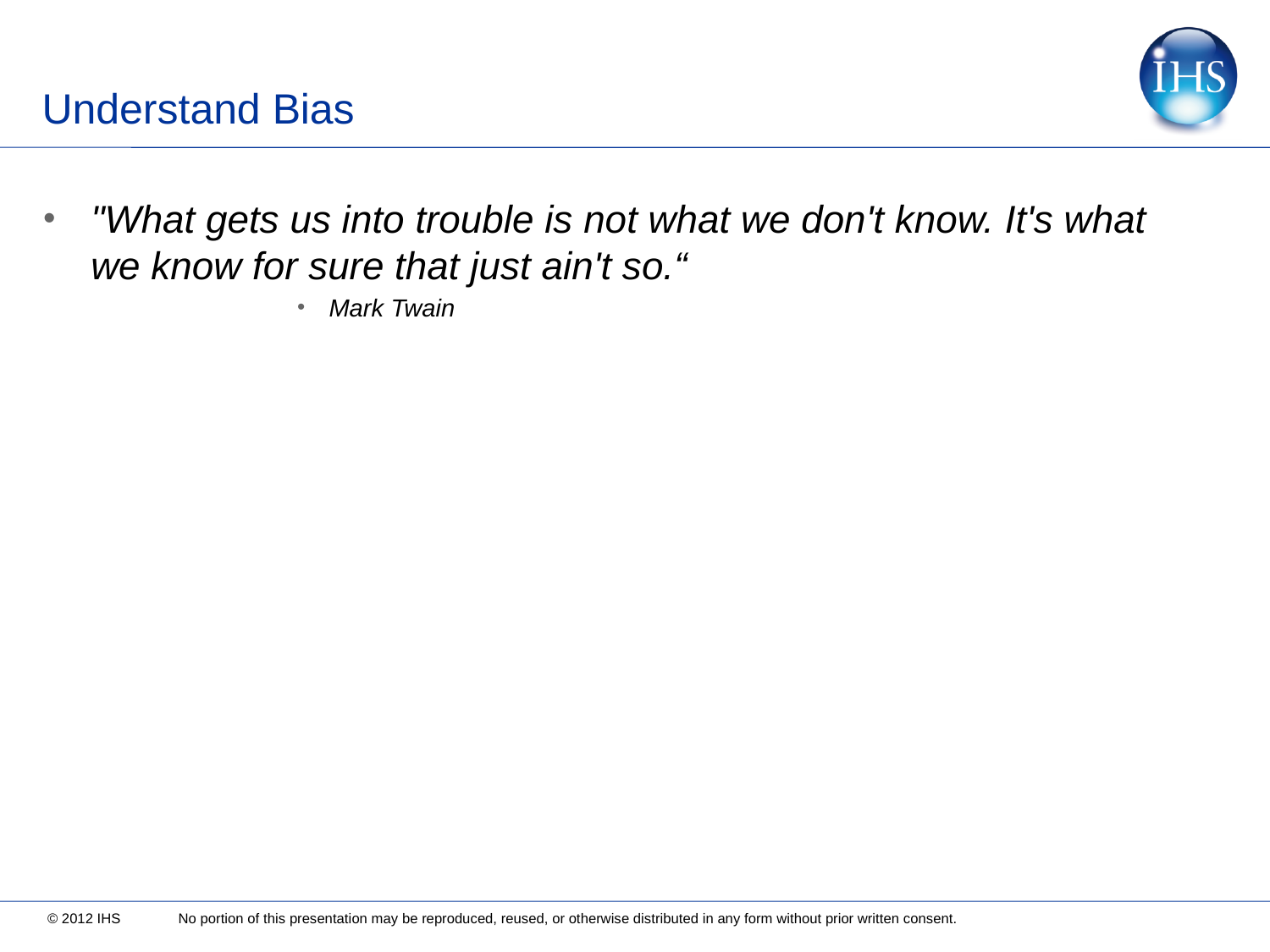

# Understand Bias
"What gets us into trouble is not what we don't know. It's what we know for sure that just ain't so.“
Mark Twain